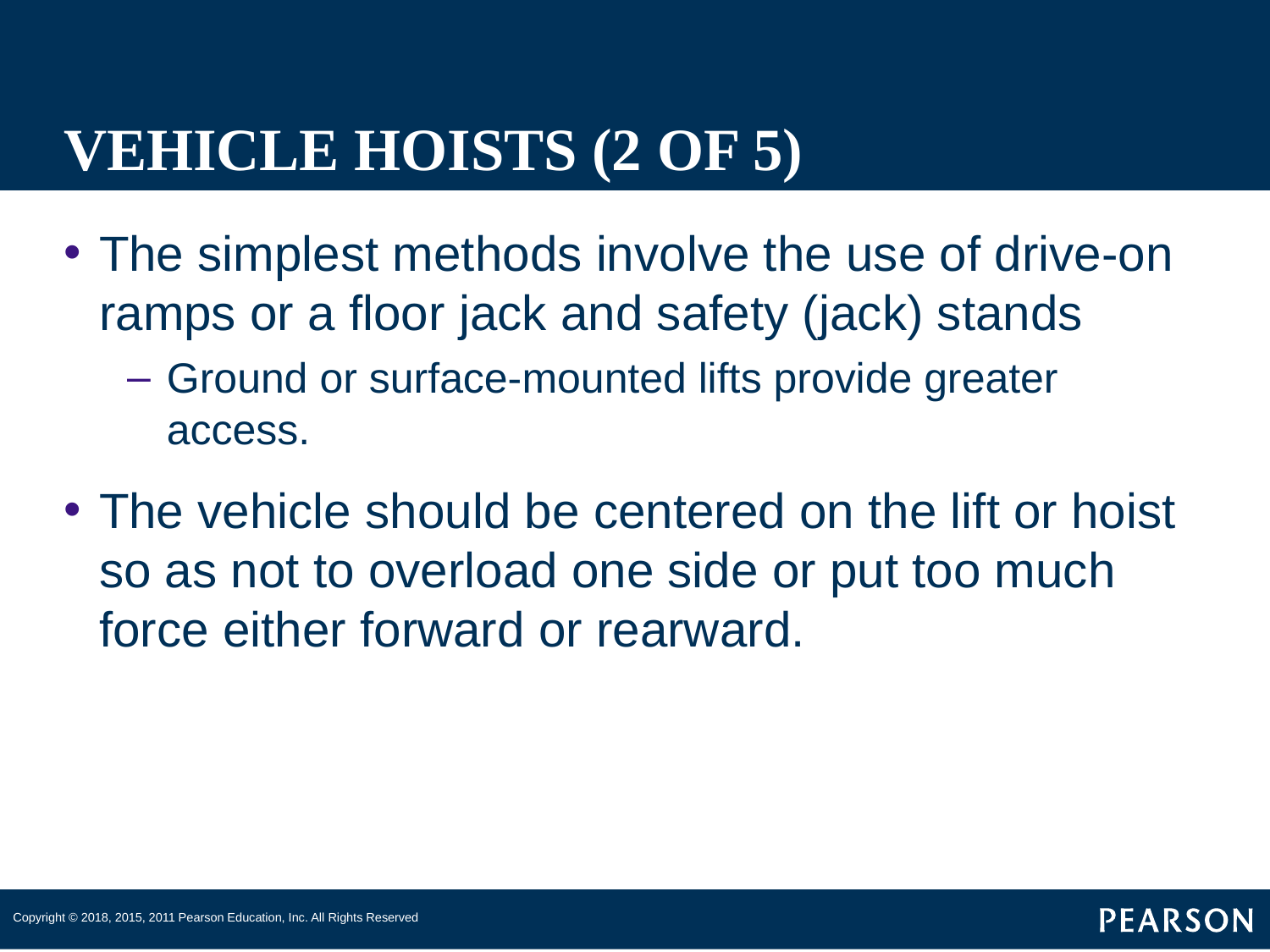

# VEHICLE HOISTS (2 OF 5)
The simplest methods involve the use of drive-on ramps or a floor jack and safety (jack) stands
Ground or surface-mounted lifts provide greater access.
The vehicle should be centered on the lift or hoist so as not to overload one side or put too much force either forward or rearward.